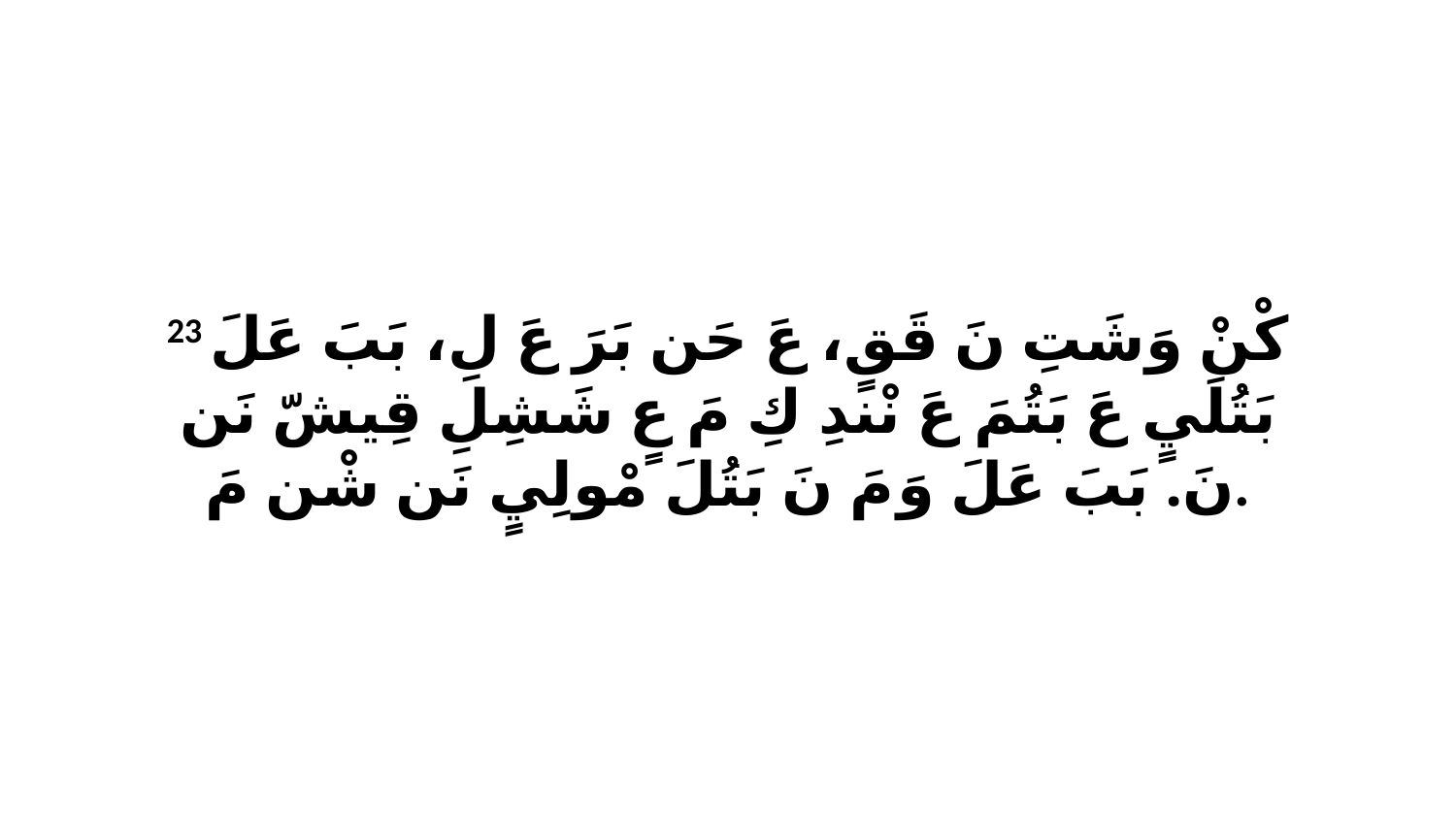

23 كْنْ وَشَتِ نَ قَقٍ، عَ حَن بَرَ عَ لِ، بَبَ عَلَ بَتُلَيٍ عَ بَتُمَ عَ نْندِ كِ مَ عٍ شَشِلِ قِيشّ نَن نَ. بَبَ عَلَ وَ مَ نَ بَتُلَ مْولِيٍ نَن شْن مَ.